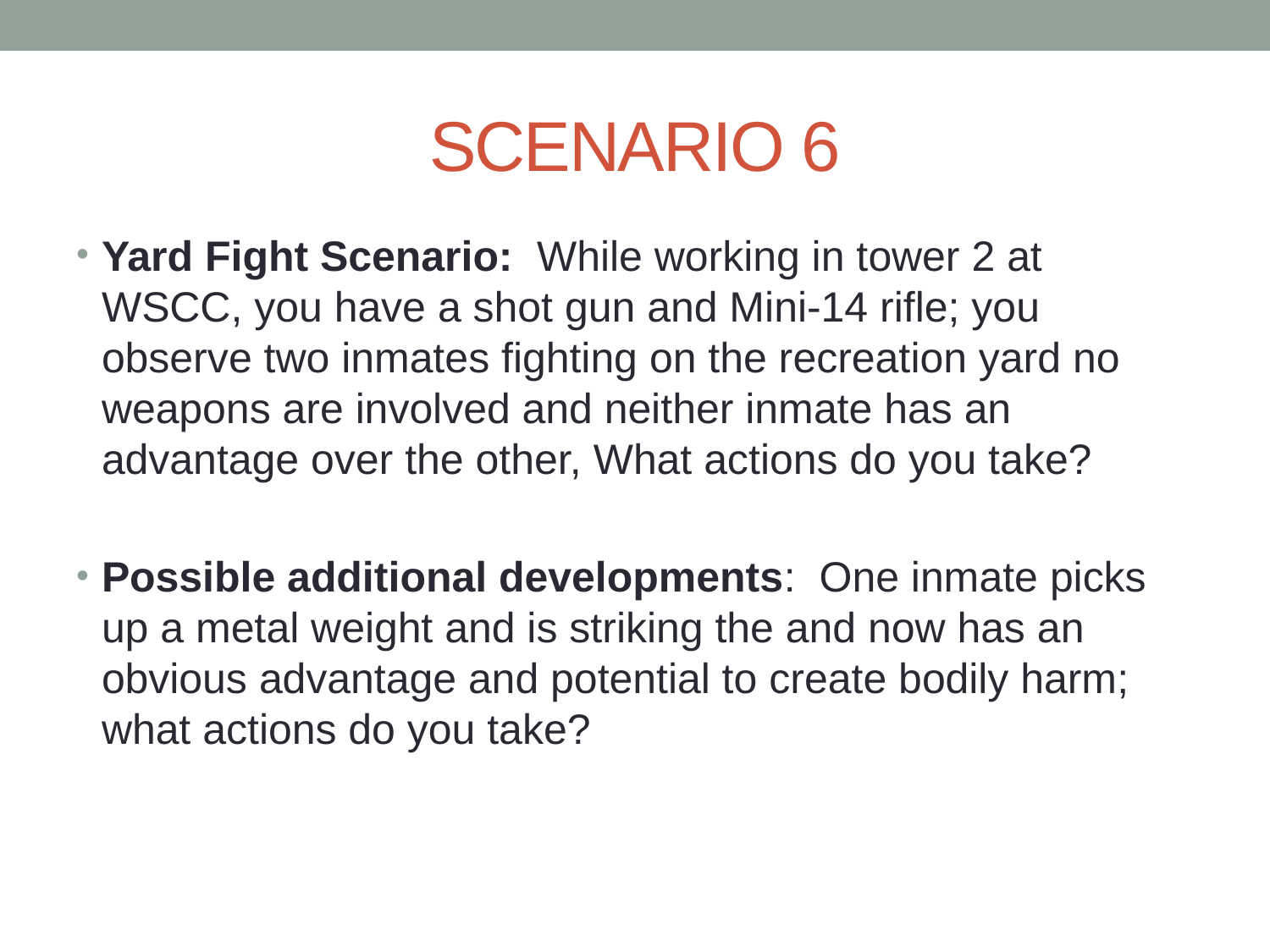

# SCENARIO 6
Yard Fight Scenario:  While working in tower 2 at WSCC, you have a shot gun and Mini-14 rifle; you observe two inmates fighting on the recreation yard no weapons are involved and neither inmate has an advantage over the other, What actions do you take?

Possible additional developments:  One inmate picks up a metal weight and is striking the and now has an obvious advantage and potential to create bodily harm; what actions do you take?